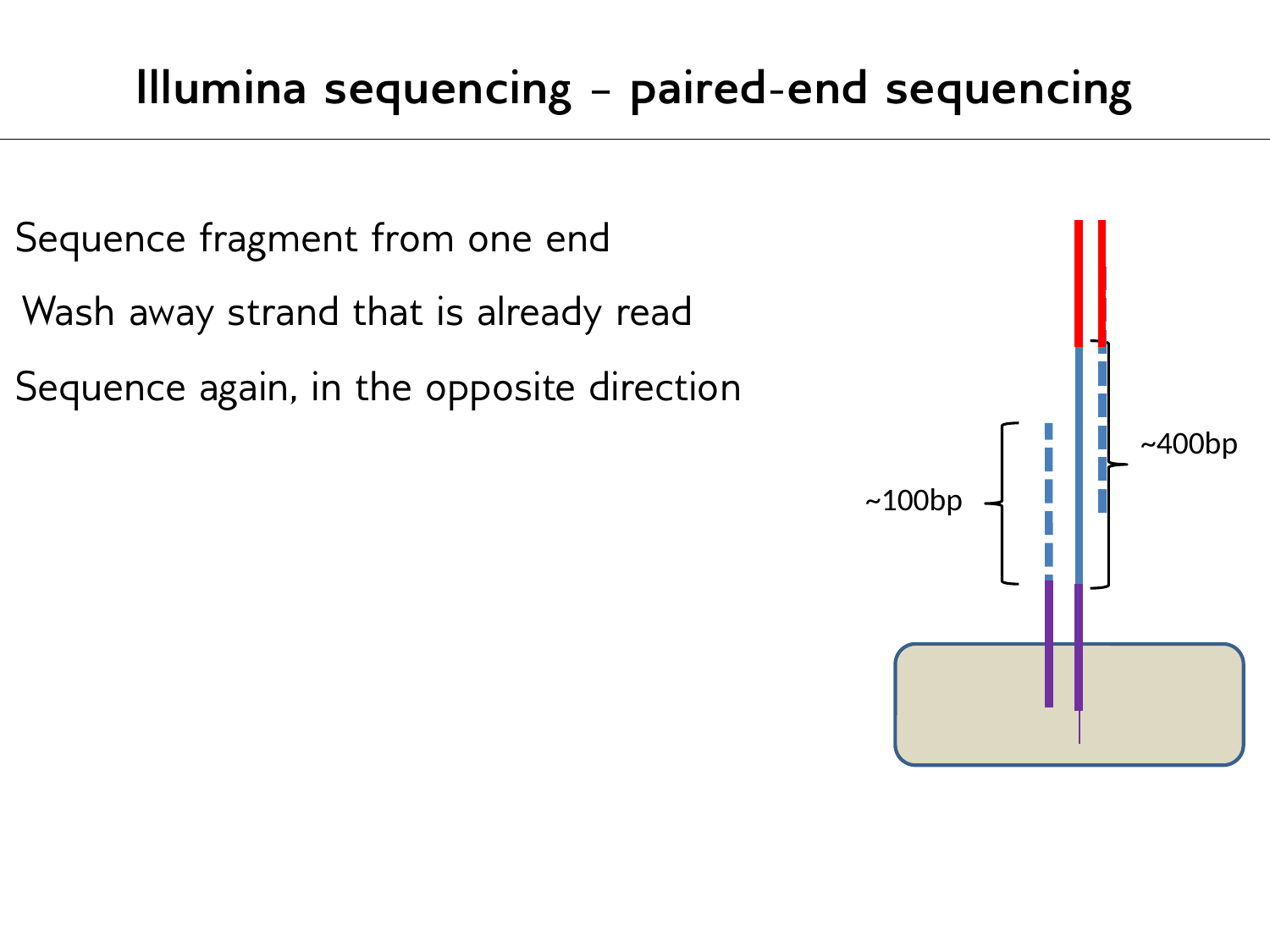

Illumina sequencing – paired-end sequencing
Sequence fragment from one end
Wash away strand that is already read

Sequence again, in the opposite direction
~400bp

~100bp